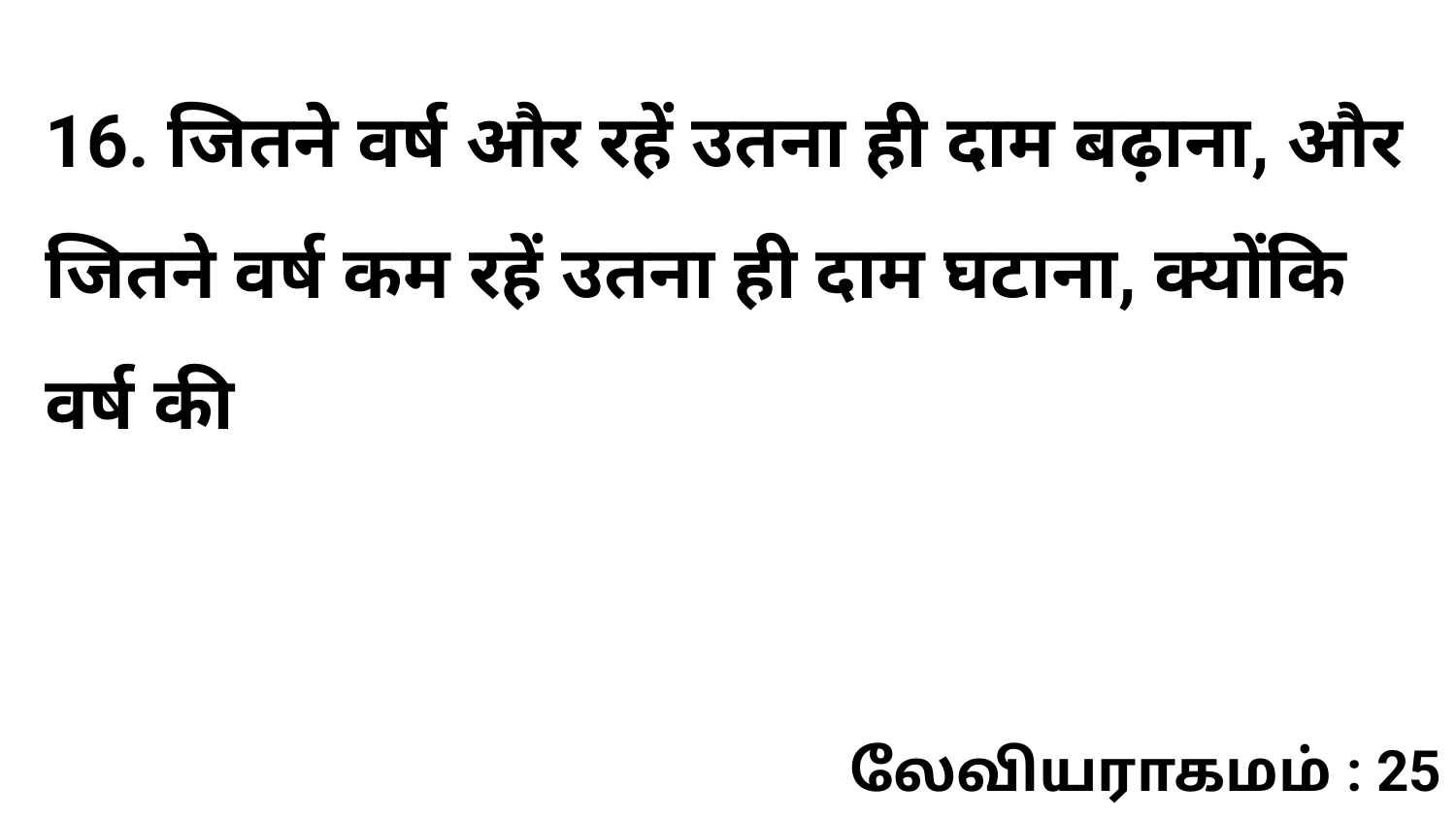

16. जितने वर्ष और रहें उतना ही दाम बढ़ाना, और जितने वर्ष कम रहें उतना ही दाम घटाना, क्योंकि वर्ष की
லேவியராகமம் : 25